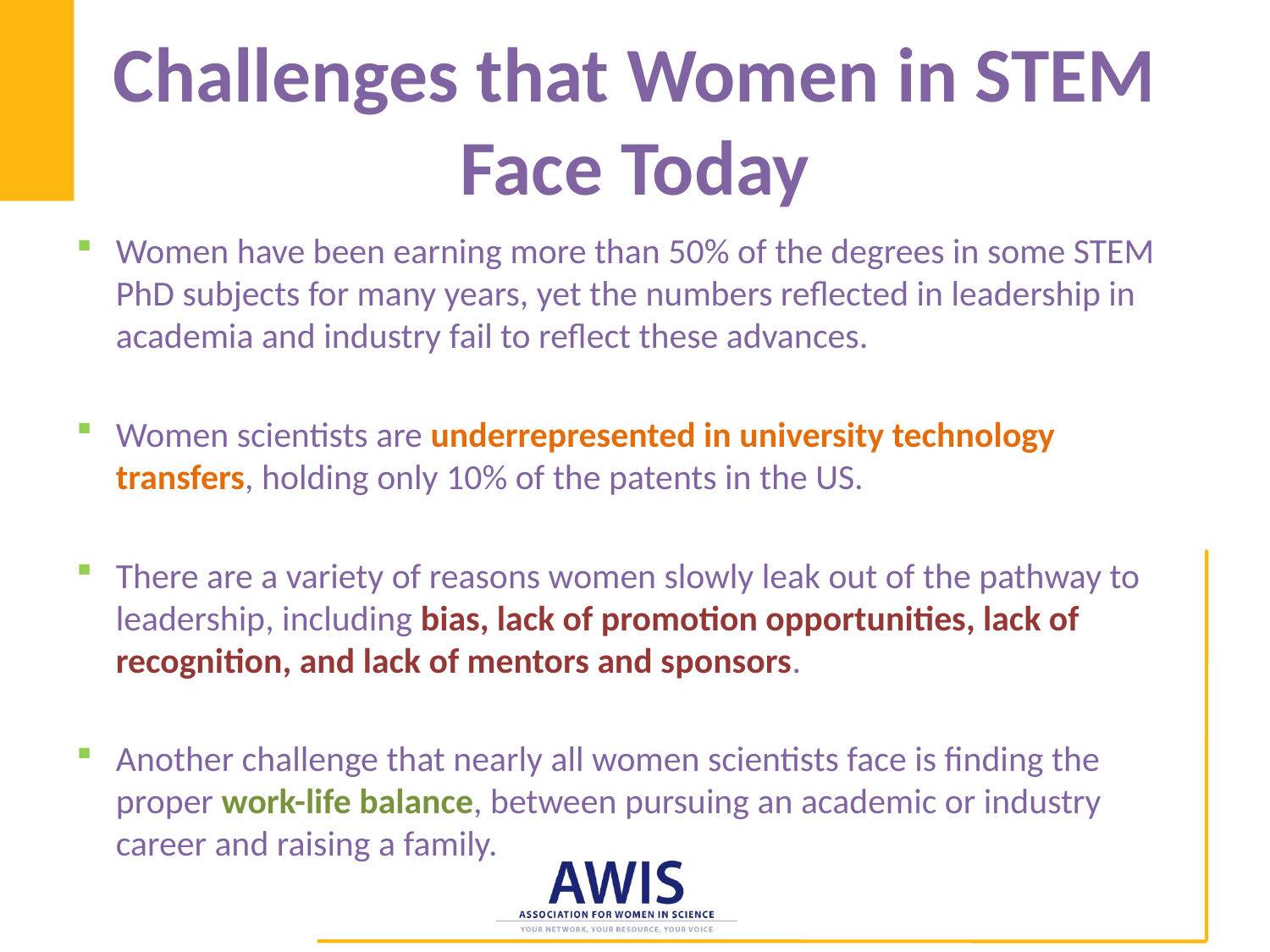

# Challenges that Women in STEM Face Today
Women have been earning more than 50% of the degrees in some STEM PhD subjects for many years, yet the numbers reflected in leadership in academia and industry fail to reflect these advances.

Women scientists are underrepresented in university technology transfers, holding only 10% of the patents in the US.

There are a variety of reasons women slowly leak out of the pathway to leadership, including bias, lack of promotion opportunities, lack of recognition, and lack of mentors and sponsors.

Another challenge that nearly all women scientists face is finding the proper work-life balance, between pursuing an academic or industry career and raising a family.